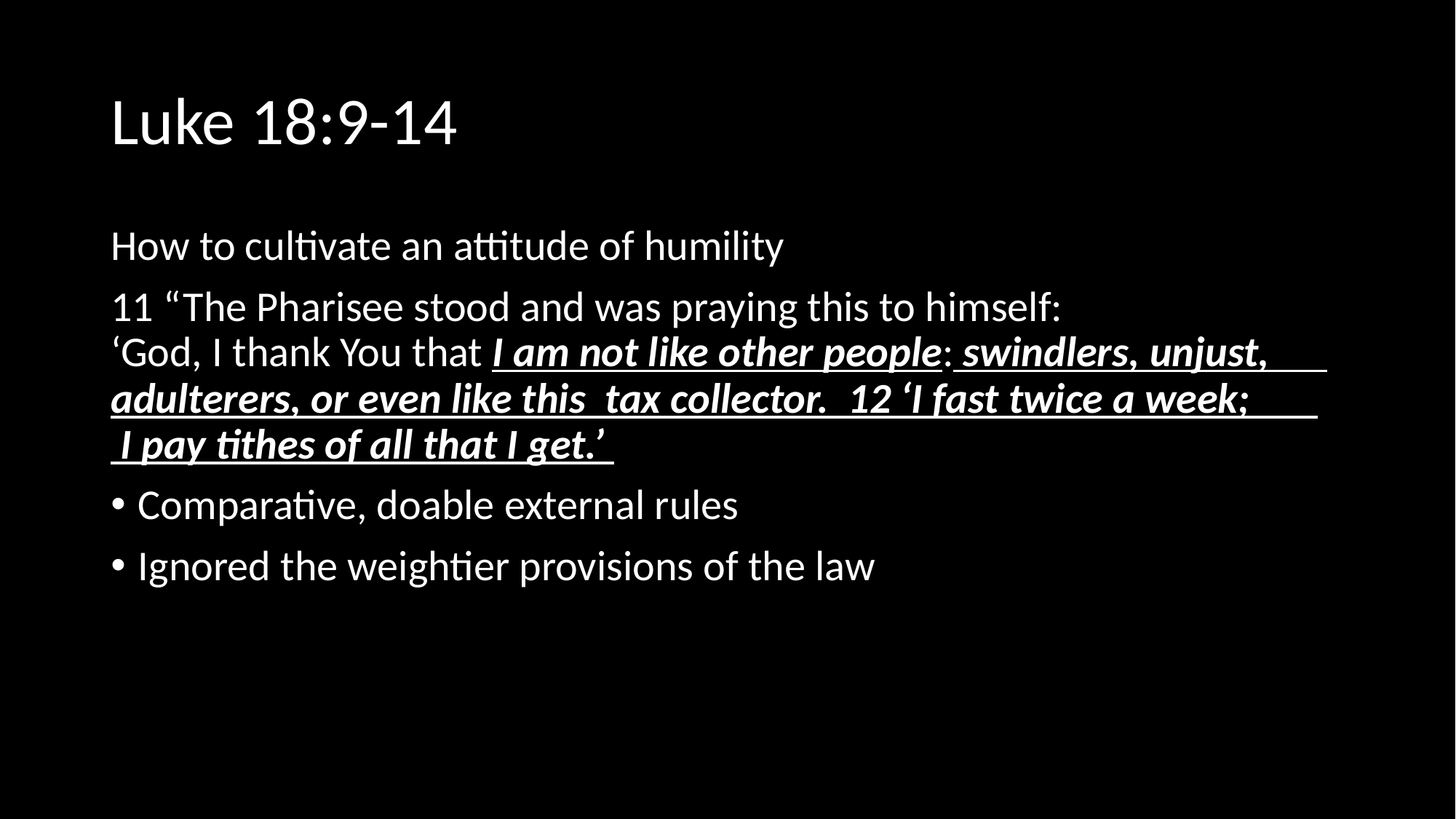

# Luke 18:9-14
How to cultivate an attitude of humility
11 “The Pharisee stood and was praying this to himself: ‘God, I thank You that I am not like other people: swindlers, unjust,       adulterers, or even like this  tax collector.  12 ‘I fast twice a week;         I pay tithes of all that I get.’
Comparative, doable external rules
Ignored the weightier provisions of the law